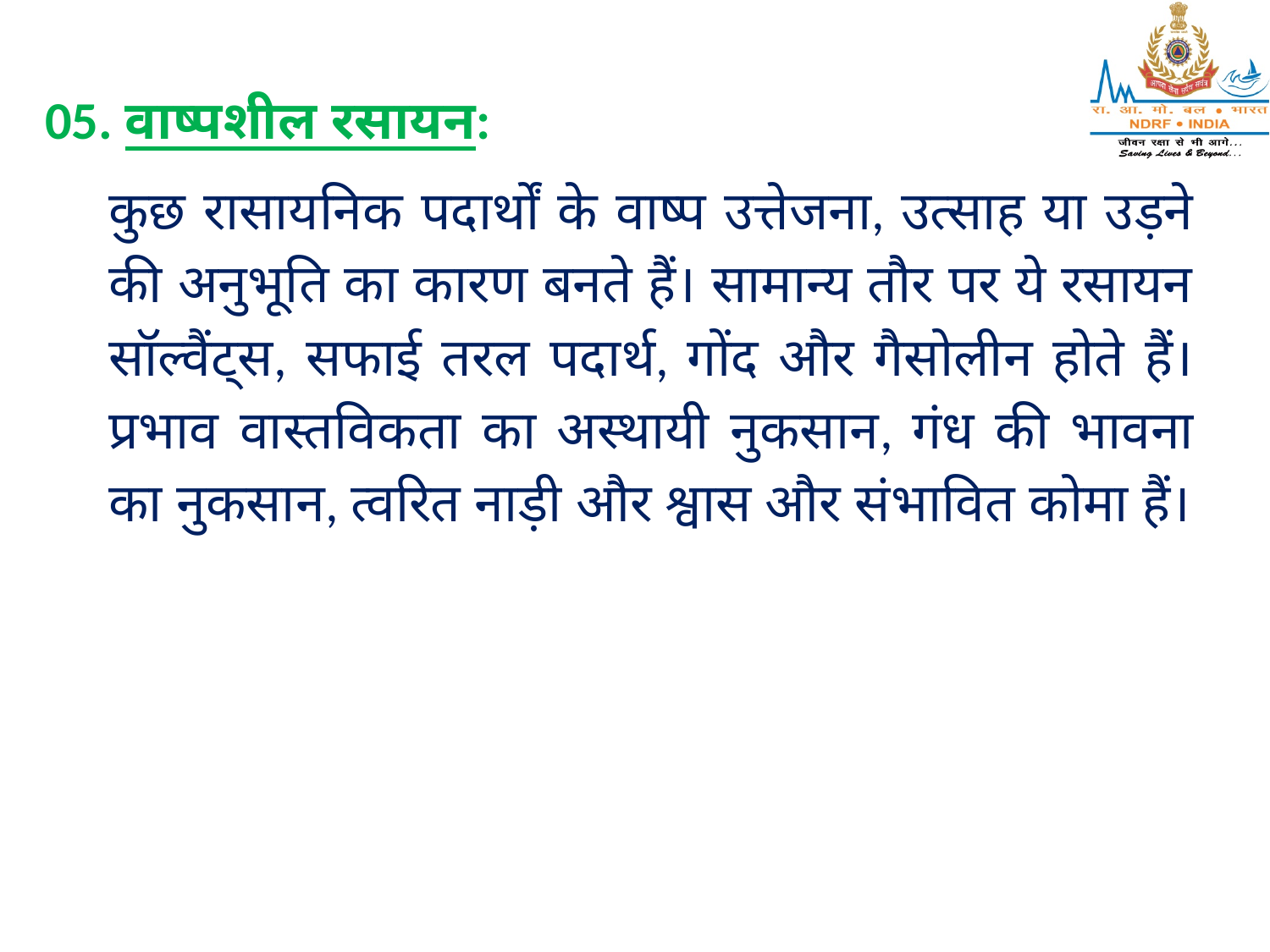

05. वाष्पशील रसायन:
कुछ रासायनिक पदार्थों के वाष्प उत्तेजना, उत्साह या उड़ने की अनुभूति का कारण बनते हैं। सामान्य तौर पर ये रसायन सॉल्वैंट्स, सफाई तरल पदार्थ, गोंद और गैसोलीन होते हैं। प्रभाव वास्तविकता का अस्थायी नुकसान, गंध की भावना का नुकसान, त्वरित नाड़ी और श्वास और संभावित कोमा हैं।